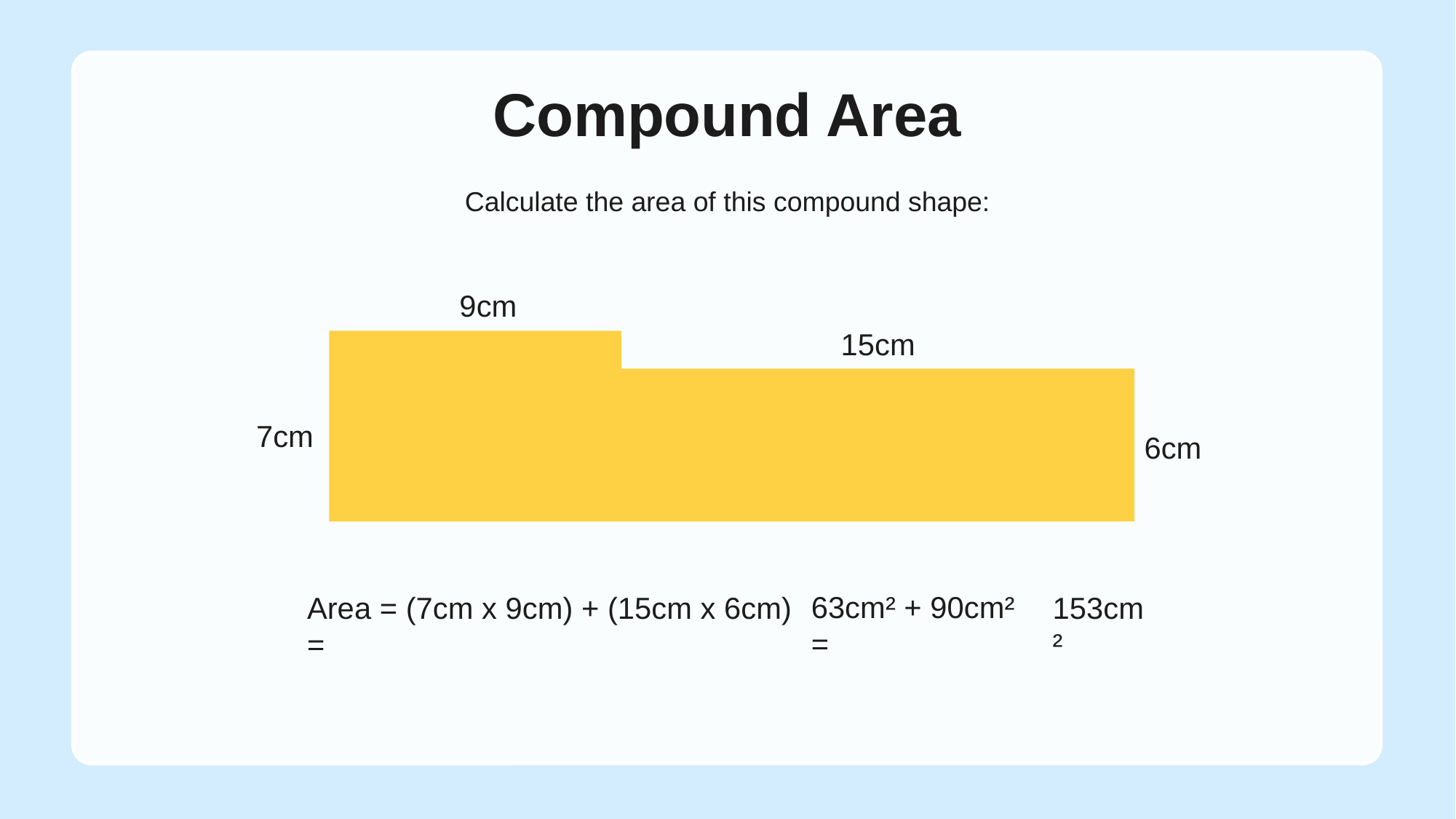

# Compound Area
Calculate the area of this compound shape:

9cm
15cm

7cm
6cm
63cm² + 90cm² =
Area = (7cm x 9cm) + (15cm x 6cm) =
153cm²